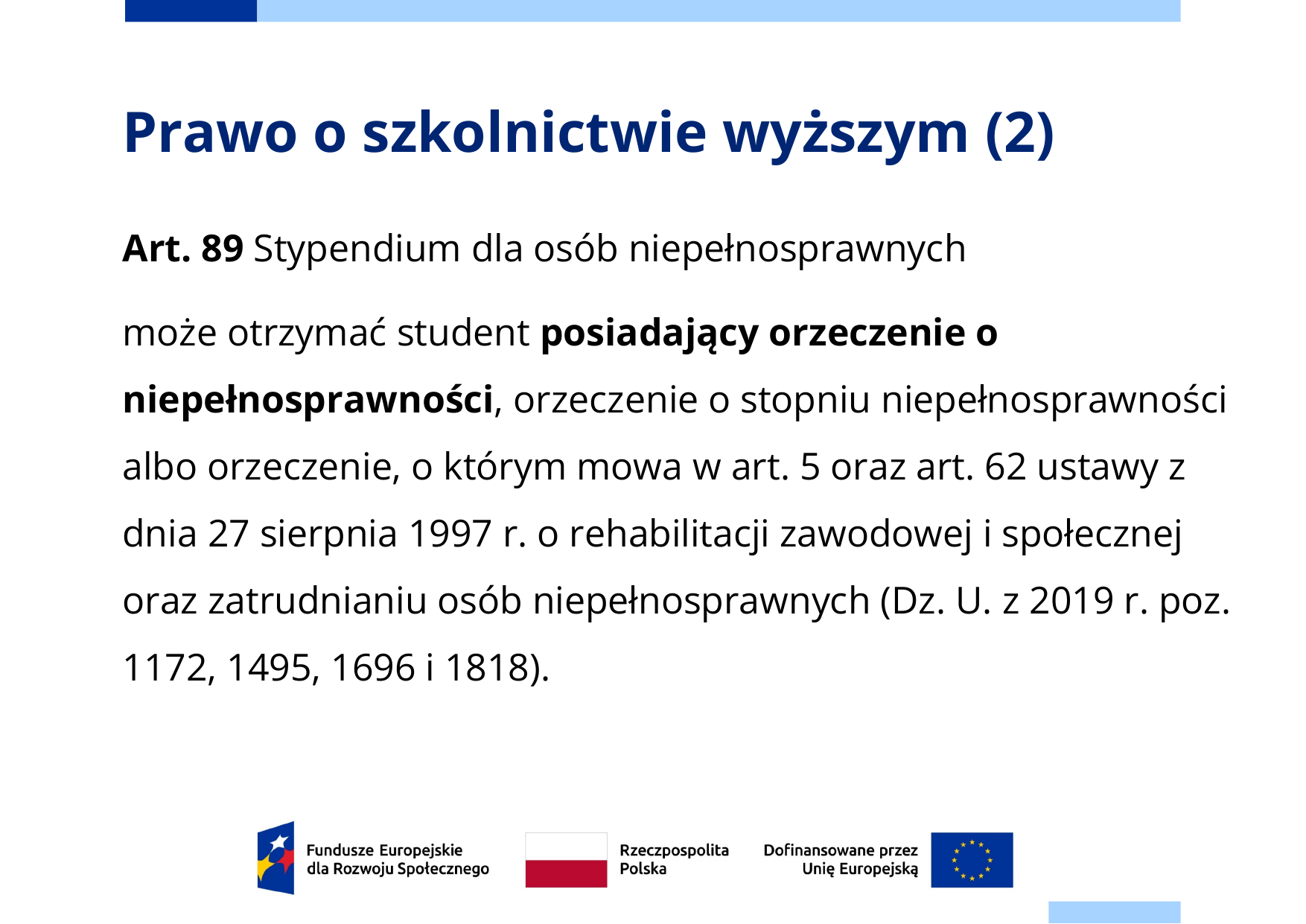

# Prawo o szkolnictwie wyższym (2)
Art. 89 Stypendium dla osób niepełnosprawnych
może otrzymać student posiadający orzeczenie o niepełnosprawności, orzeczenie o stopniu niepełnosprawności albo orzeczenie, o którym mowa w art. 5 oraz art. 62 ustawy z dnia 27 sierpnia 1997 r. o rehabilitacji zawodowej i społecznej oraz zatrudnianiu osób niepełnosprawnych (Dz. U. z 2019 r. poz. 1172, 1495, 1696 i 1818).